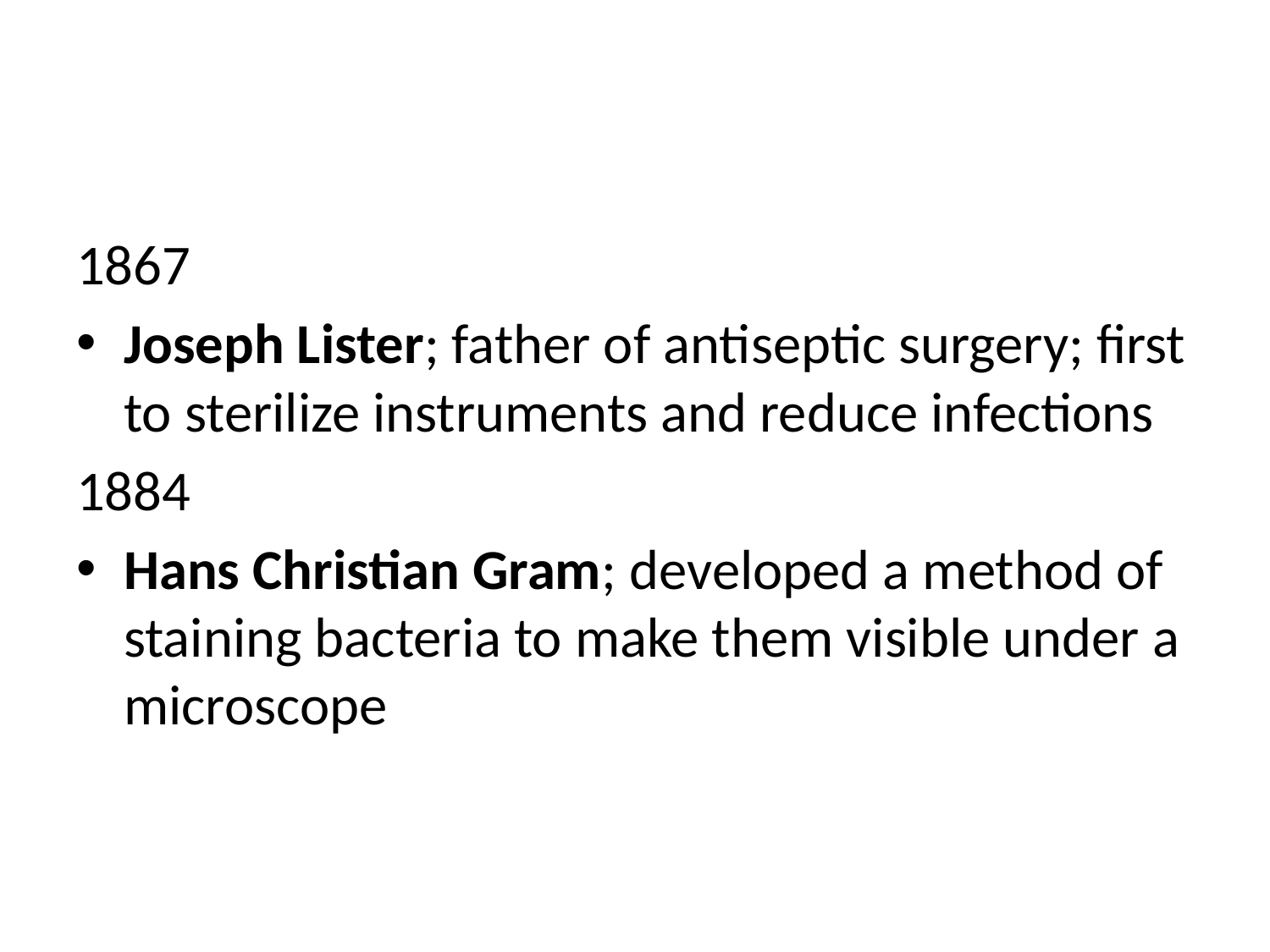

#
1867
Joseph Lister; father of antiseptic surgery; first to sterilize instruments and reduce infections
1884
Hans Christian Gram; developed a method of staining bacteria to make them visible under a microscope